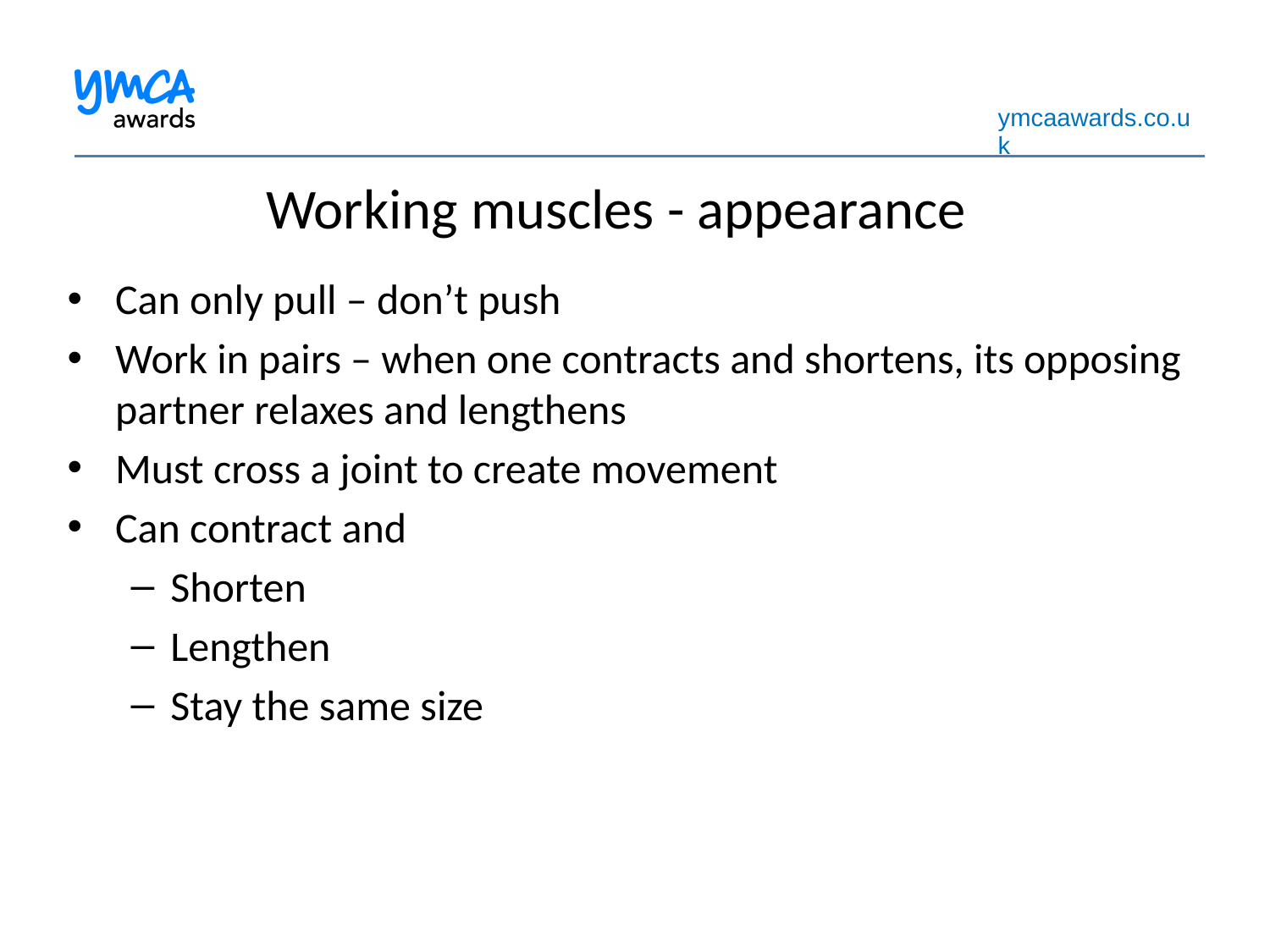

# Working muscles - appearance
Can only pull – don’t push
Work in pairs – when one contracts and shortens, its opposing partner relaxes and lengthens
Must cross a joint to create movement
Can contract and
Shorten
Lengthen
Stay the same size